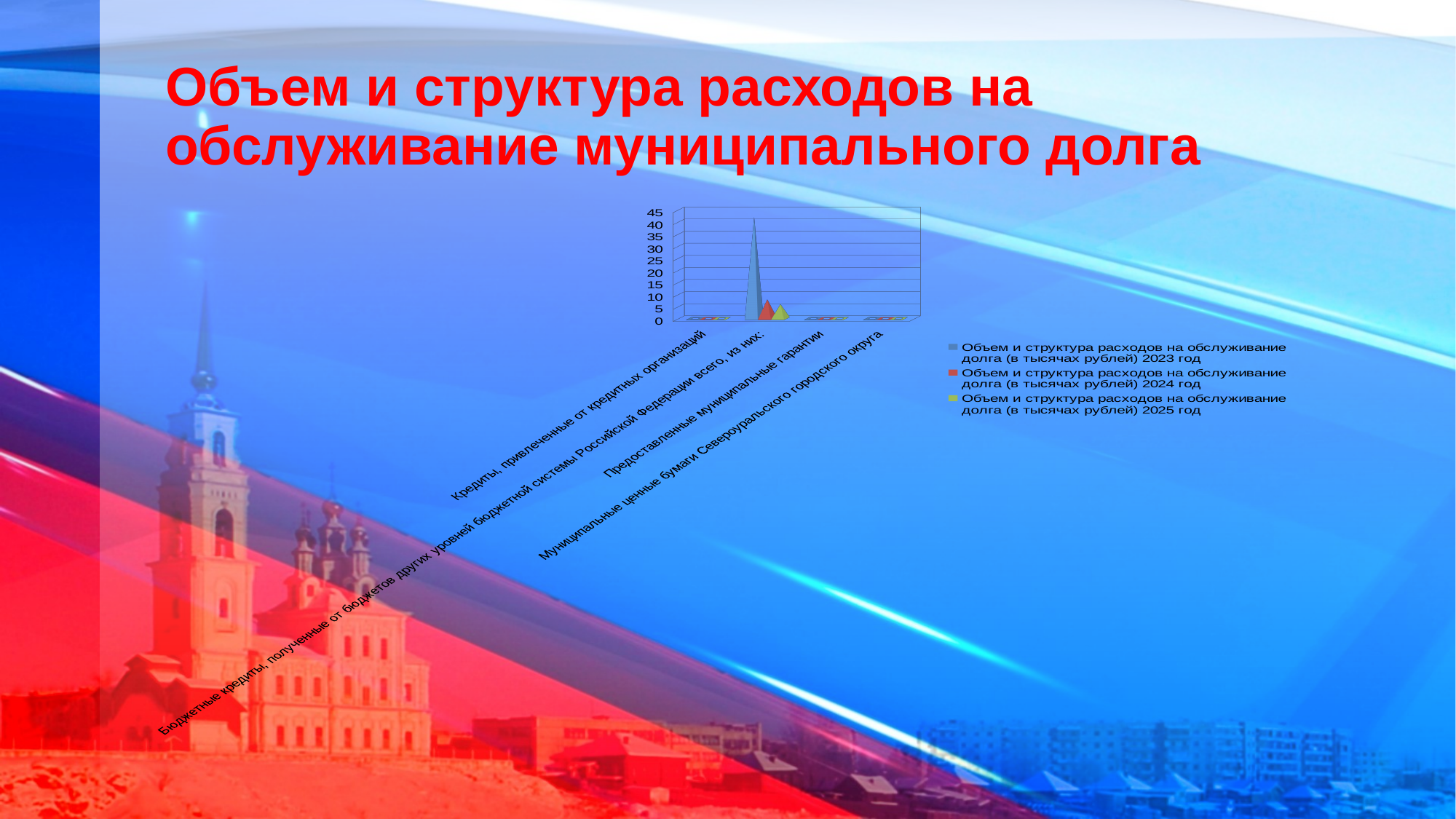

# Объем и структура расходов на обслуживание муниципального долга

[unsupported chart]